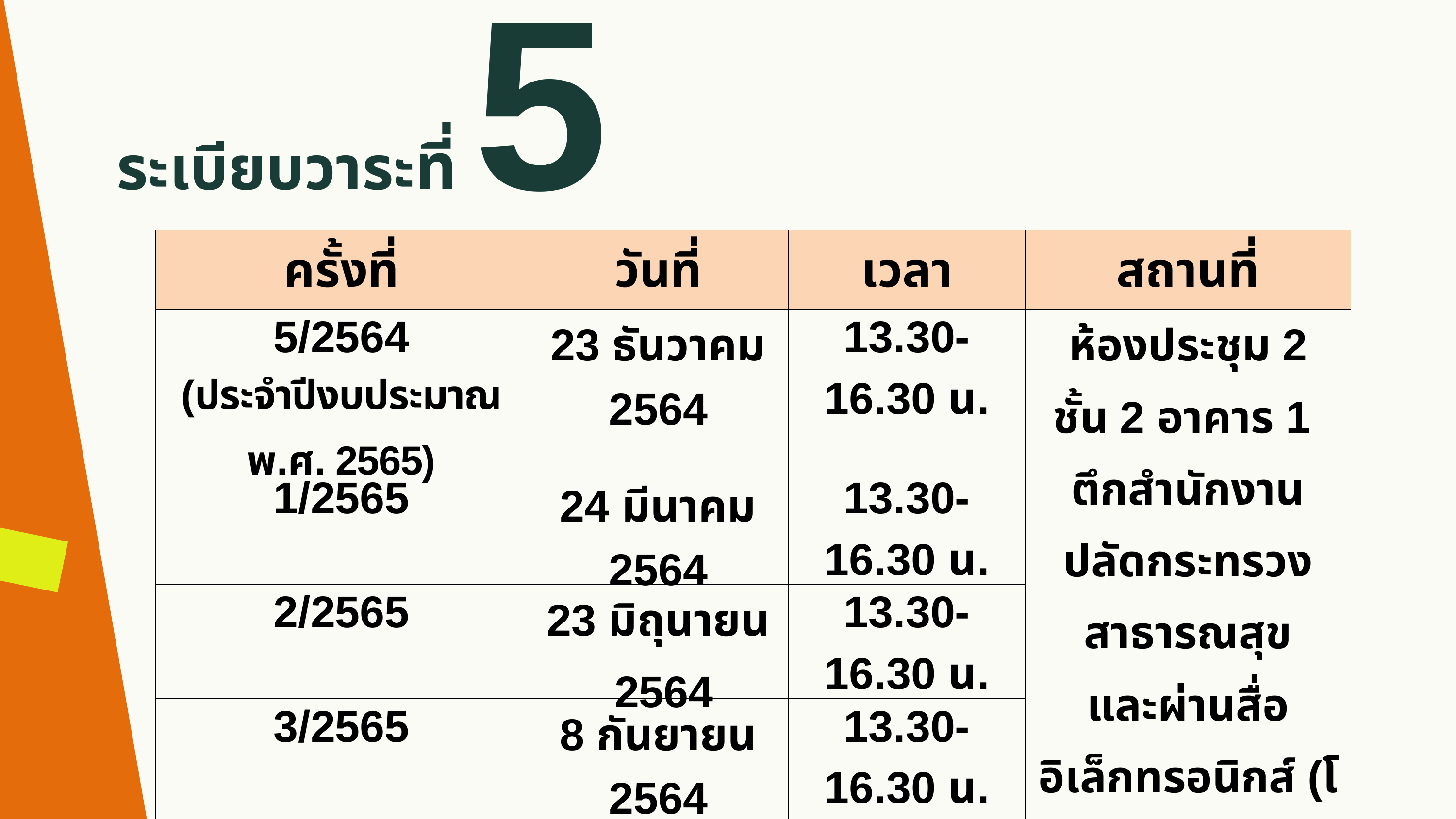

ระเบียบวาระที่ 5
| ครั้งที่ | วันที่ | เวลา | สถานที่ |
| --- | --- | --- | --- |
| 5/2564 (ประจำปีงบประมาณ พ.ศ. 2565) | 23 ธันวาคม 2564 | 13.30-16.30 น. | ห้องประชุม 2 ชั้น 2 อาคาร 1 ตึกสำนักงาน ปลัดกระทรวงสาธารณสุข และผ่านสื่ออิเล็กทรอนิกส์ (โปรแกรม Cisco Webex Meeting) |
| 1/2565 | 24 มีนาคม 2564 | 13.30-16.30 น. |  |
| 2/2565 | 23 มิถุนายน 2564 | 13.30-16.30 น. |  |
| 3/2565 | 8 กันยายน 2564 | 13.30-16.30 น. |  |